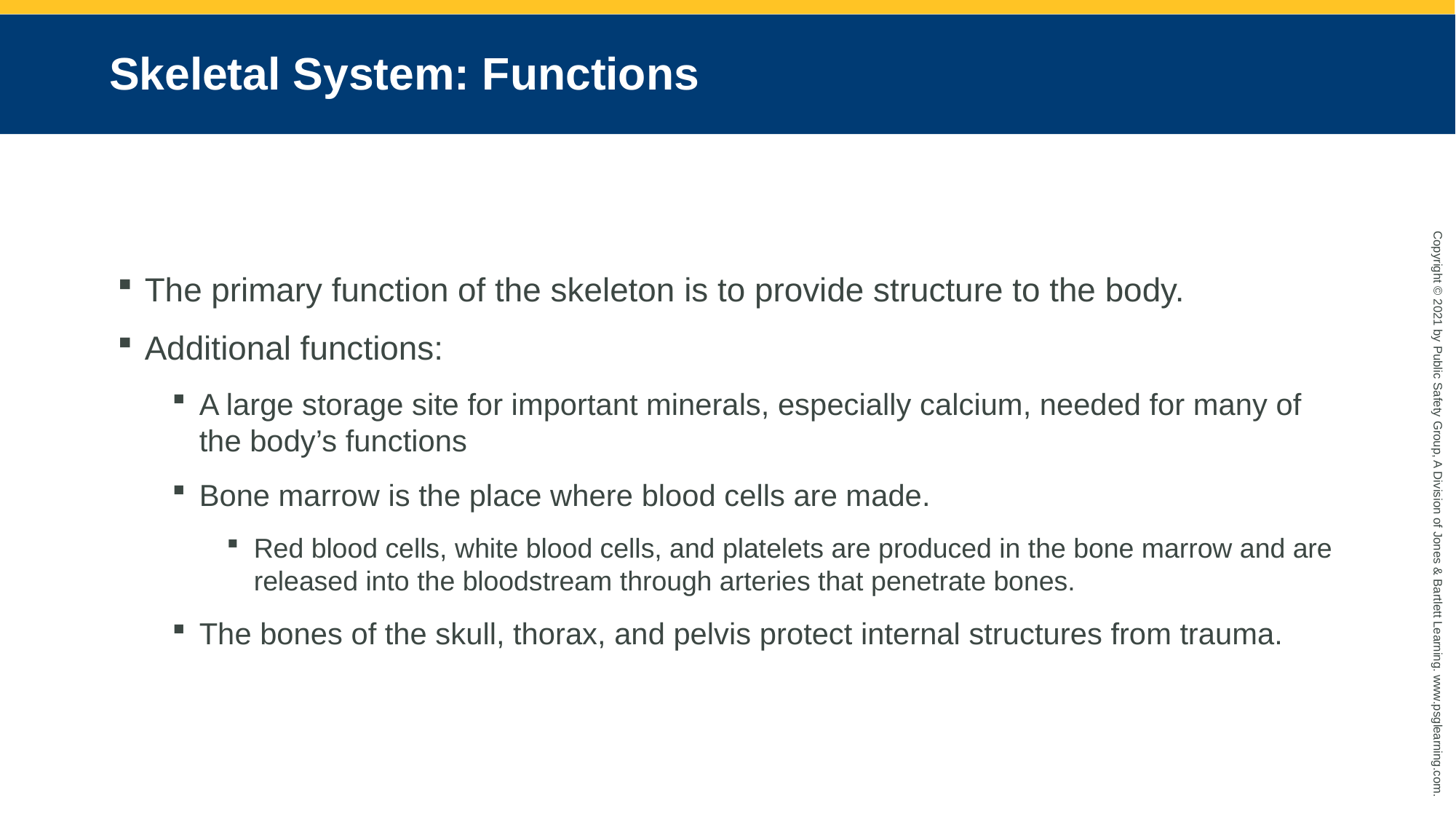

# Skeletal System: Functions
The primary function of the skeleton is to provide structure to the body.
Additional functions:
A large storage site for important minerals, especially calcium, needed for many of the body’s functions
Bone marrow is the place where blood cells are made.
Red blood cells, white blood cells, and platelets are produced in the bone marrow and are released into the bloodstream through arteries that penetrate bones.
The bones of the skull, thorax, and pelvis protect internal structures from trauma.